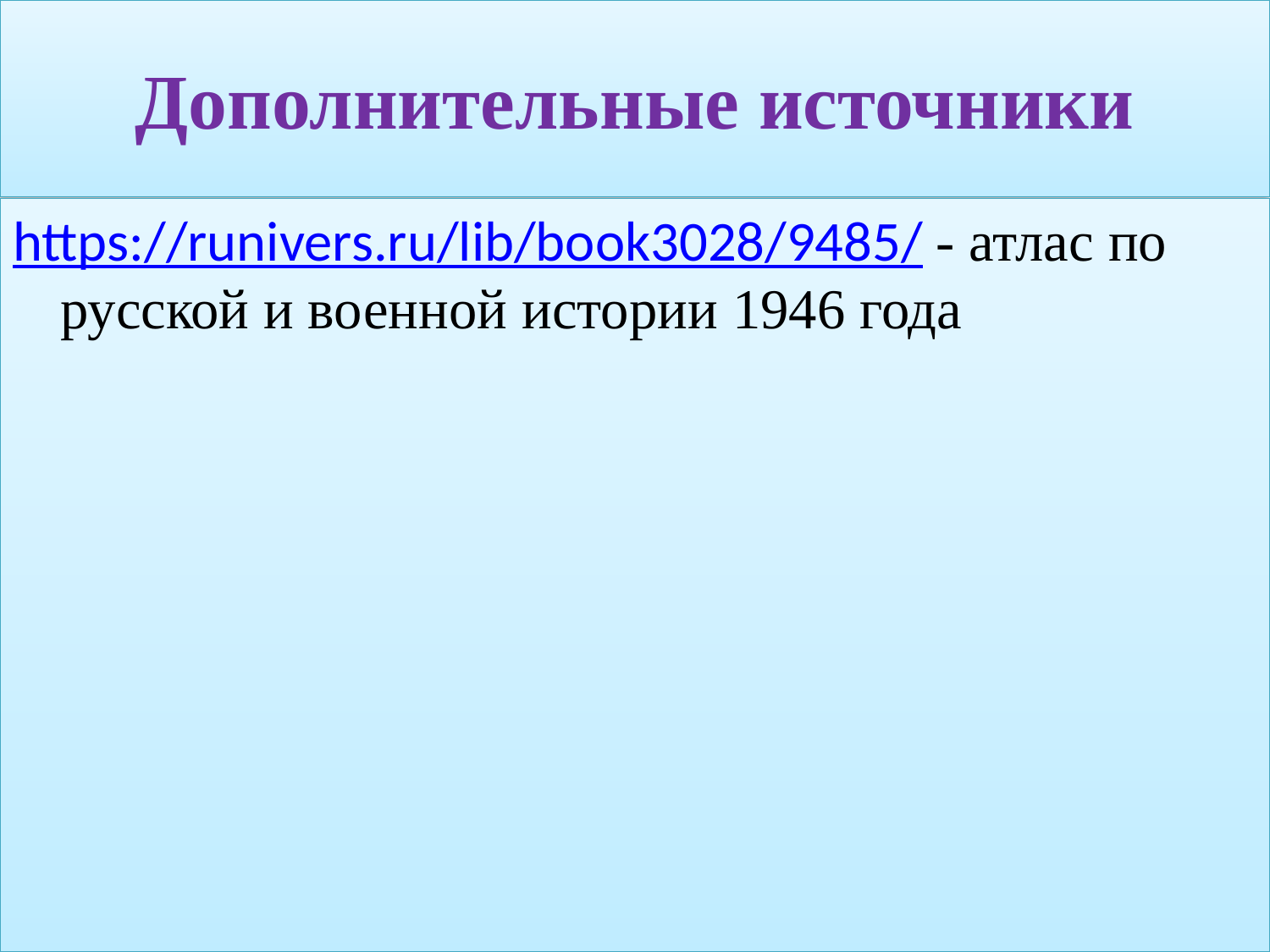

# Дополнительные источники
https://runivers.ru/lib/book3028/9485/ - атлас по русской и военной истории 1946 года